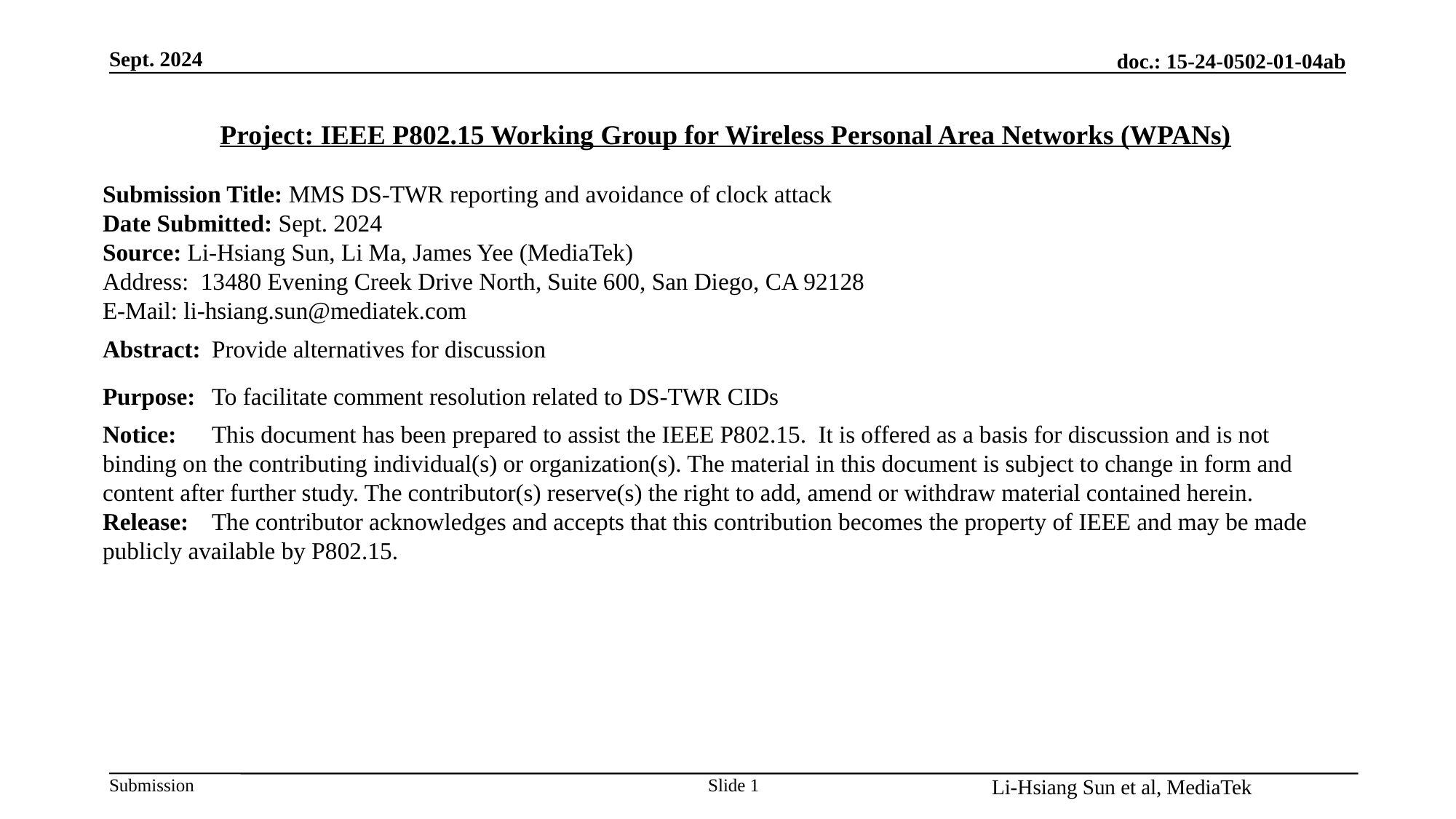

Sept. 2024
Project: IEEE P802.15 Working Group for Wireless Personal Area Networks (WPANs)

Submission Title: MMS DS-TWR reporting and avoidance of clock attack
Date Submitted: Sept. 2024
Source: Li-Hsiang Sun, Li Ma, James Yee (MediaTek)
Address:  13480 Evening Creek Drive North, Suite 600, San Diego, CA 92128
E-Mail: li-hsiang.sun@mediatek.com
Abstract:	Provide alternatives for discussion
Purpose:	To facilitate comment resolution related to DS-TWR CIDs
Notice:	This document has been prepared to assist the IEEE P802.15.  It is offered as a basis for discussion and is not binding on the contributing individual(s) or organization(s). The material in this document is subject to change in form and content after further study. The contributor(s) reserve(s) the right to add, amend or withdraw material contained herein.
Release:	The contributor acknowledges and accepts that this contribution becomes the property of IEEE and may be made publicly available by P802.15.
Slide 1
Li-Hsiang Sun et al, MediaTek